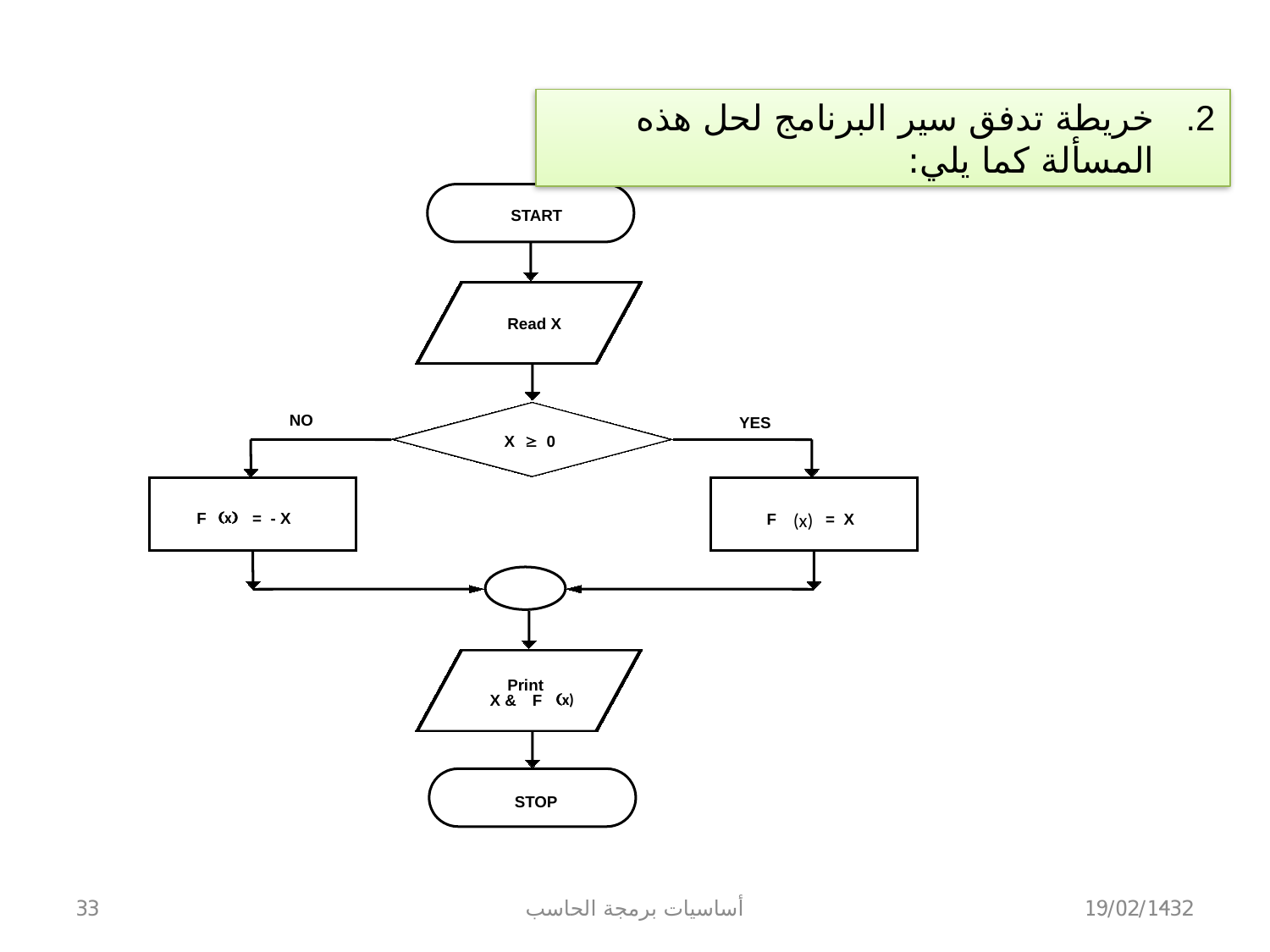

خريطة تدفق سير البرنامج لحل هذه المسألة كما يلي:

START

Read X

NO

YES

≥
X
 0

(x)
F
  =  - X
(x)
F
   =  X

Print
(x)
X &
F

STOP
33
أساسيات برمجة الحاسب
19/02/1432